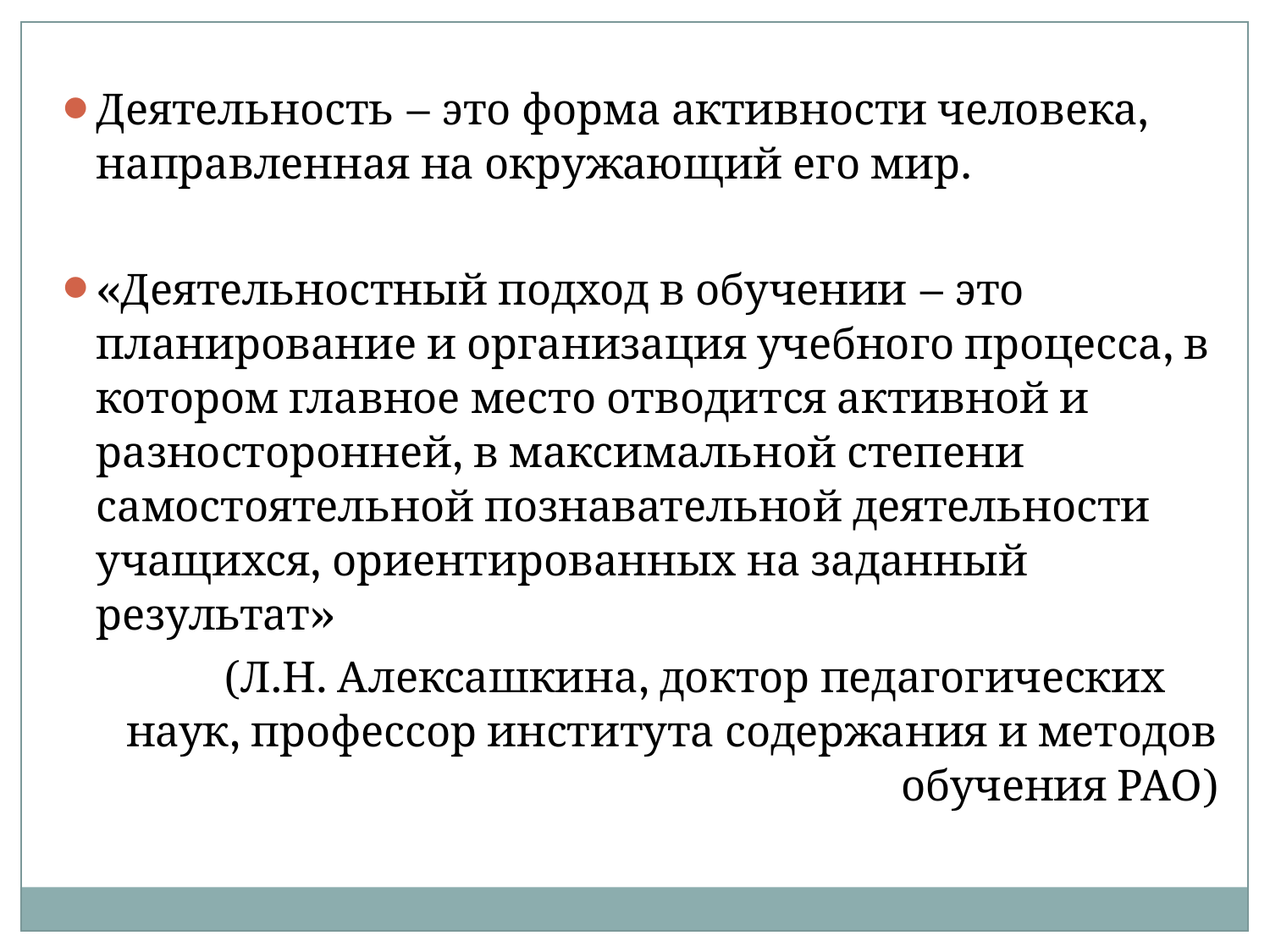

Деятельность – это форма активности человека, направленная на окружающий его мир.

«Деятельностный подход в обучении – это планирование и организация учебного процесса, в котором главное место отводится активной и разносторонней, в максимальной степени самостоятельной познавательной деятельности учащихся, ориентированных на заданный результат»
             (Л.Н. Алексашкина, доктор педагогических      наук, профессор института содержания и методов обучения РАО)